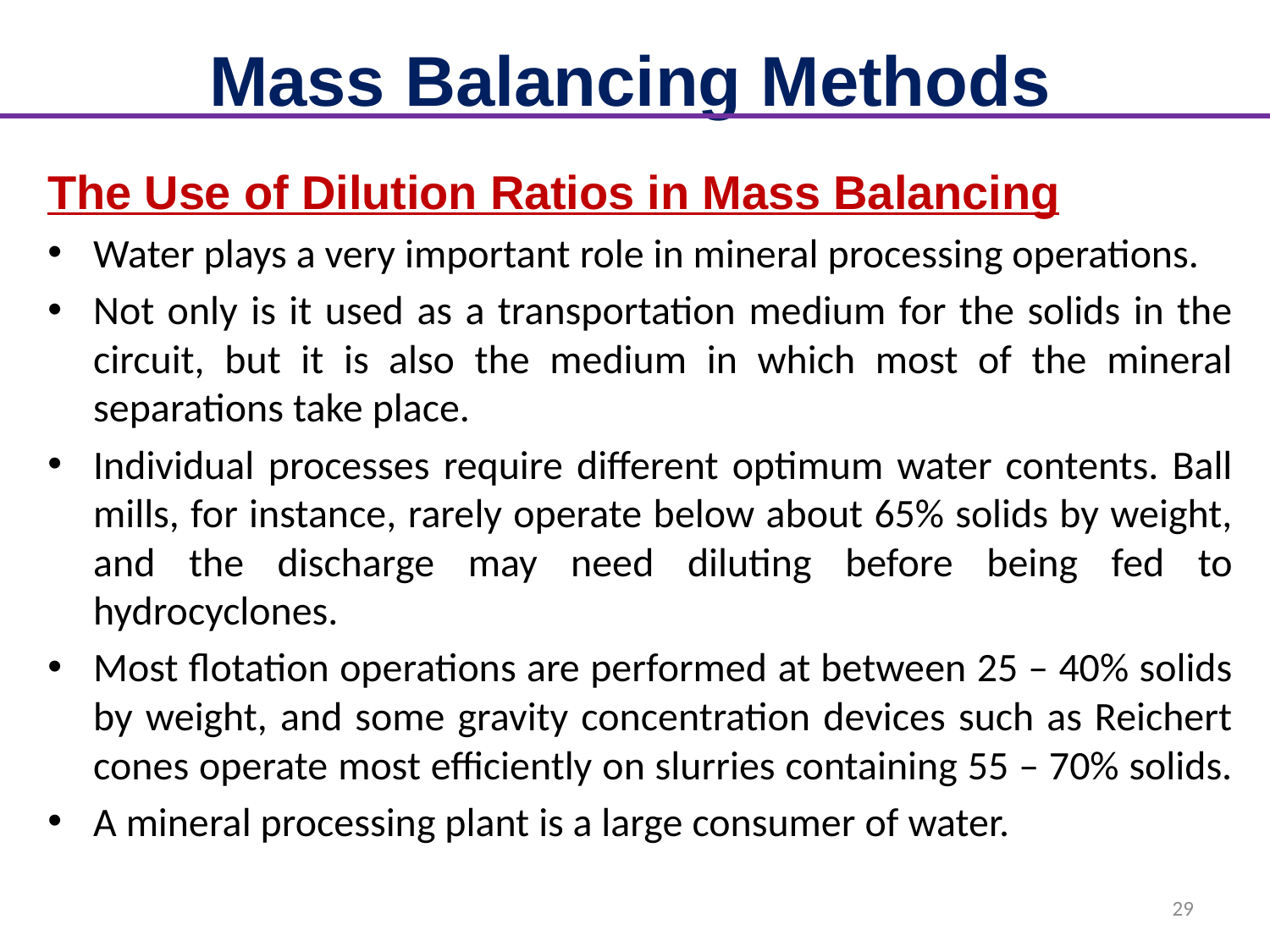

# Mass Balancing Methods
The Use of Dilution Ratios in Mass Balancing
Water plays a very important role in mineral processing operations.
Not only is it used as a transportation medium for the solids in the circuit, but it is also the medium in which most of the mineral separations take place.
Individual processes require different optimum water contents. Ball mills, for instance, rarely operate below about 65% solids by weight, and the discharge may need diluting before being fed to hydrocyclones.
Most flotation operations are performed at between 25 – 40% solids by weight, and some gravity concentration devices such as Reichert cones operate most efficiently on slurries containing 55 – 70% solids.
A mineral processing plant is a large consumer of water.

29